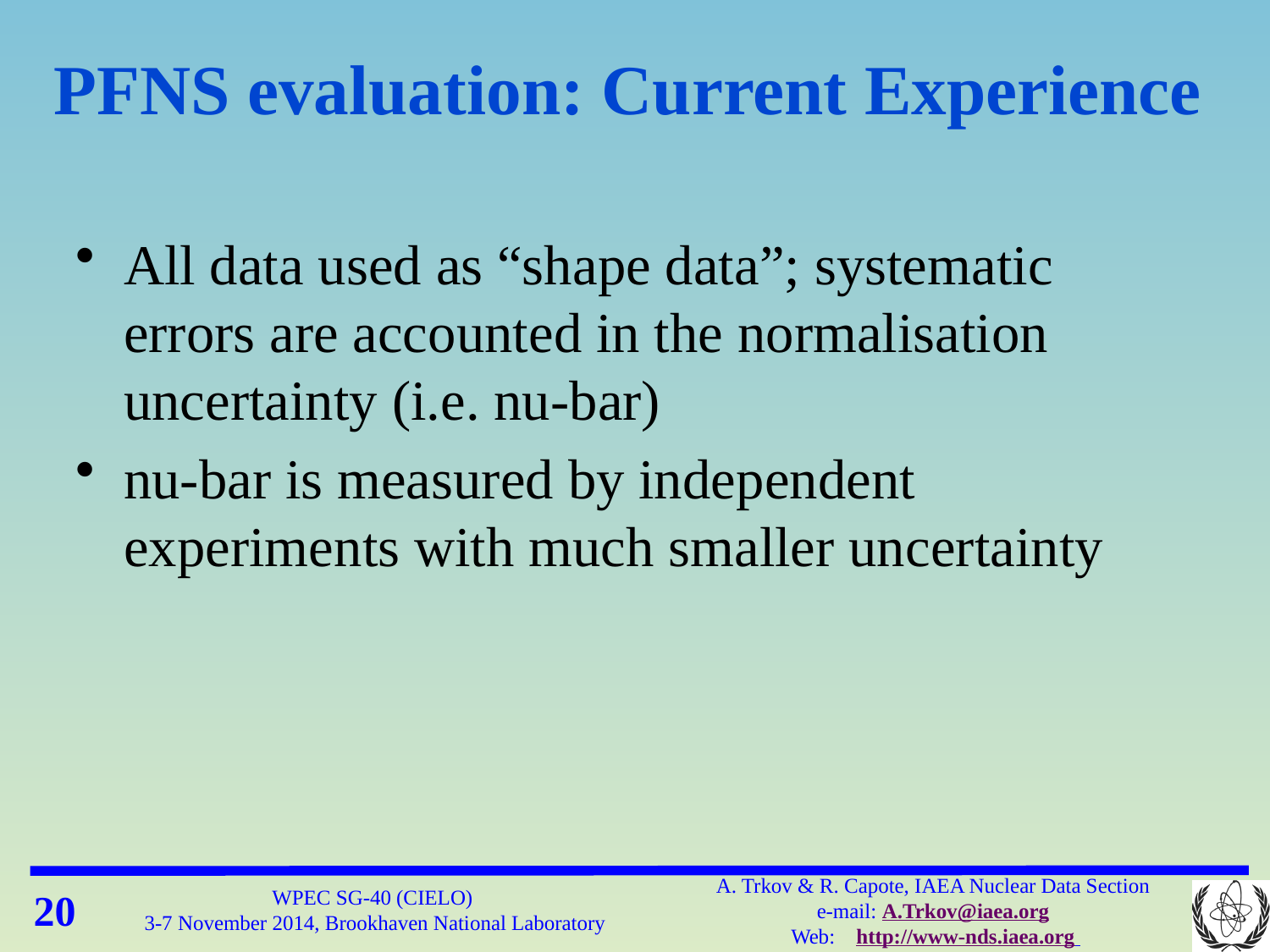

# PFNS evaluation: Current Experience
All data used as “shape data”; systematic errors are accounted in the normalisation uncertainty (i.e. nu-bar)
nu-bar is measured by independent experiments with much smaller uncertainty